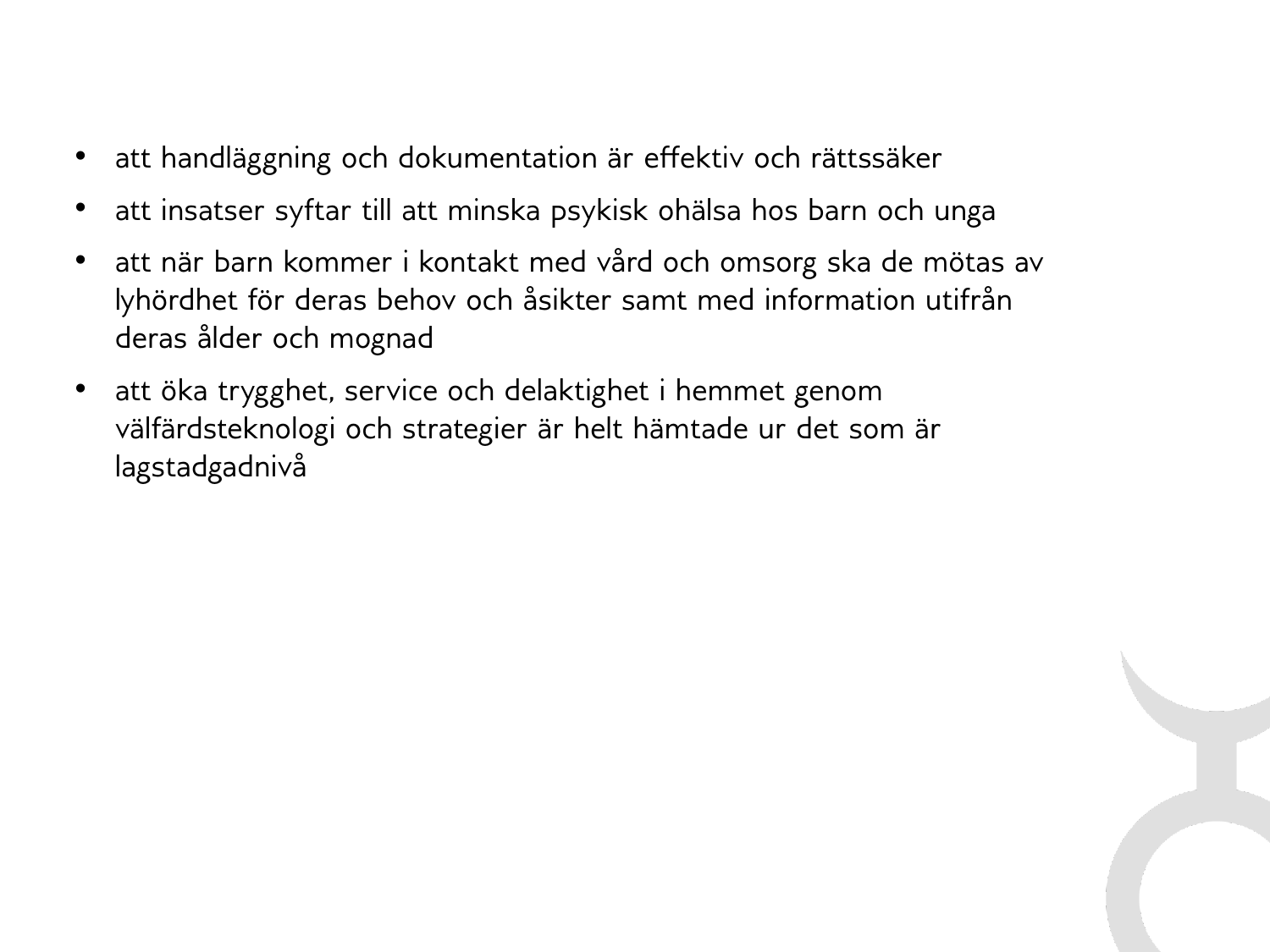

#
att handläggning och dokumentation är effektiv och rättssäker
att insatser syftar till att minska psykisk ohälsa hos barn och unga
att när barn kommer i kontakt med vård och omsorg ska de mötas av lyhördhet för deras behov och åsikter samt med information utifrån deras ålder och mognad
att öka trygghet, service och delaktighet i hemmet genom välfärdsteknologi och strategier är helt hämtade ur det som är lagstadgadnivå